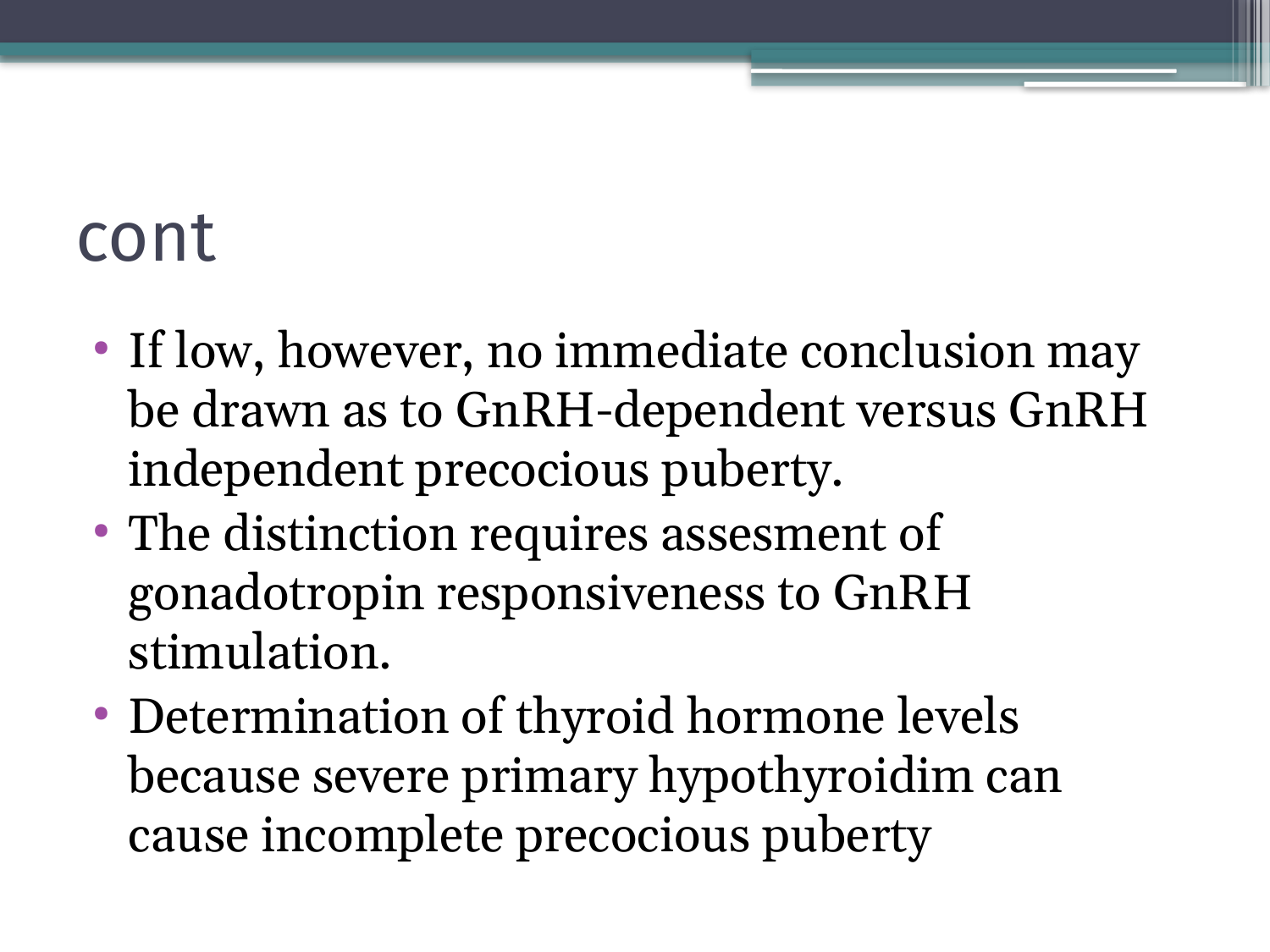

# cont
If low, however, no immediate conclusion may be drawn as to GnRH-dependent versus GnRH independent precocious puberty.
The distinction requires assesment of gonadotropin responsiveness to GnRH stimulation.
Determination of thyroid hormone levels because severe primary hypothyroidim can cause incomplete precocious puberty